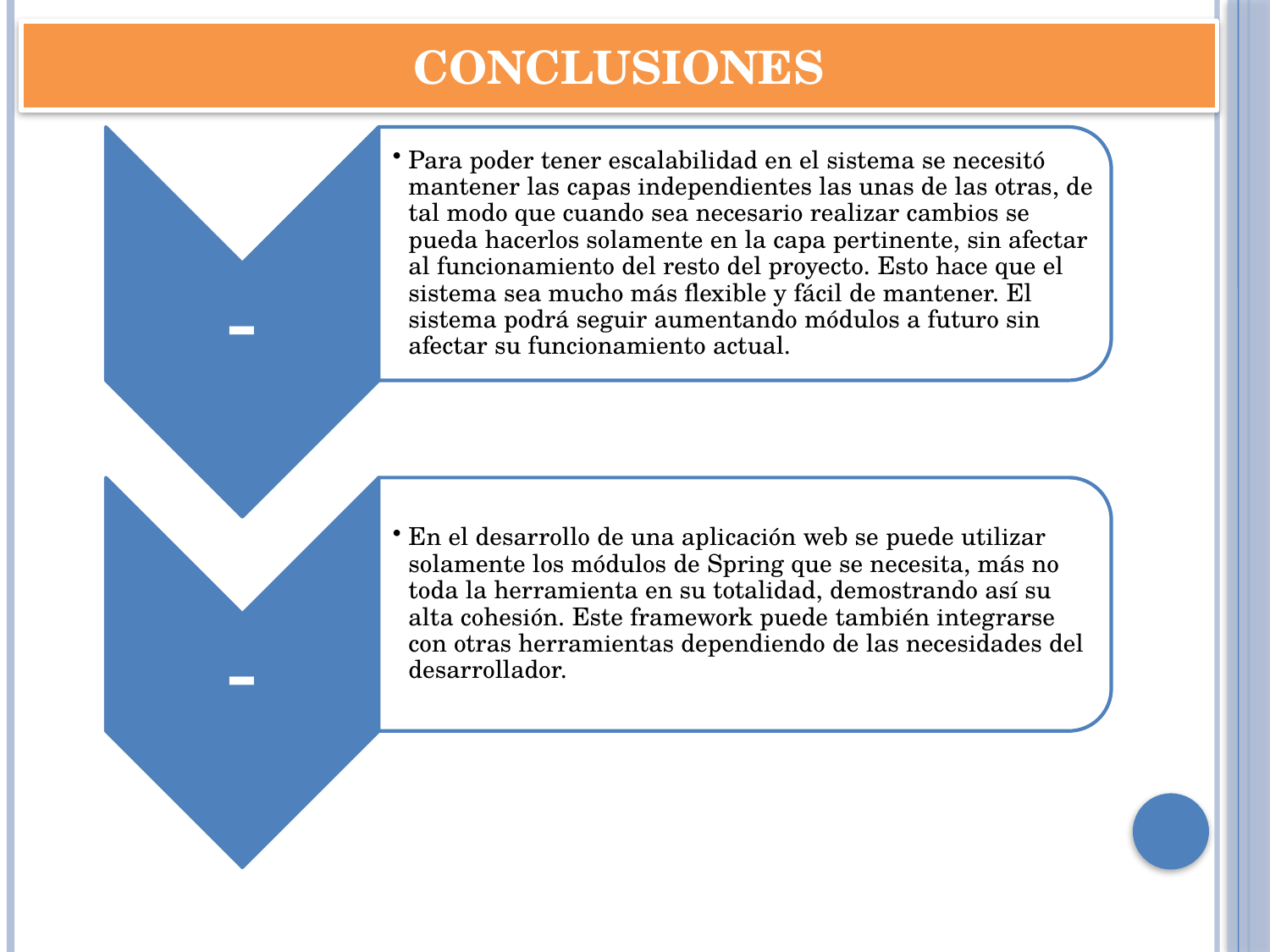

# Conclusiones
-
Para poder tener escalabilidad en el sistema se necesitó mantener las capas independientes las unas de las otras, de tal modo que cuando sea necesario realizar cambios se pueda hacerlos solamente en la capa pertinente, sin afectar al funcionamiento del resto del proyecto. Esto hace que el sistema sea mucho más flexible y fácil de mantener. El sistema podrá seguir aumentando módulos a futuro sin afectar su funcionamiento actual.
-
En el desarrollo de una aplicación web se puede utilizar solamente los módulos de Spring que se necesita, más no toda la herramienta en su totalidad, demostrando así su alta cohesión. Este framework puede también integrarse con otras herramientas dependiendo de las necesidades del desarrollador.